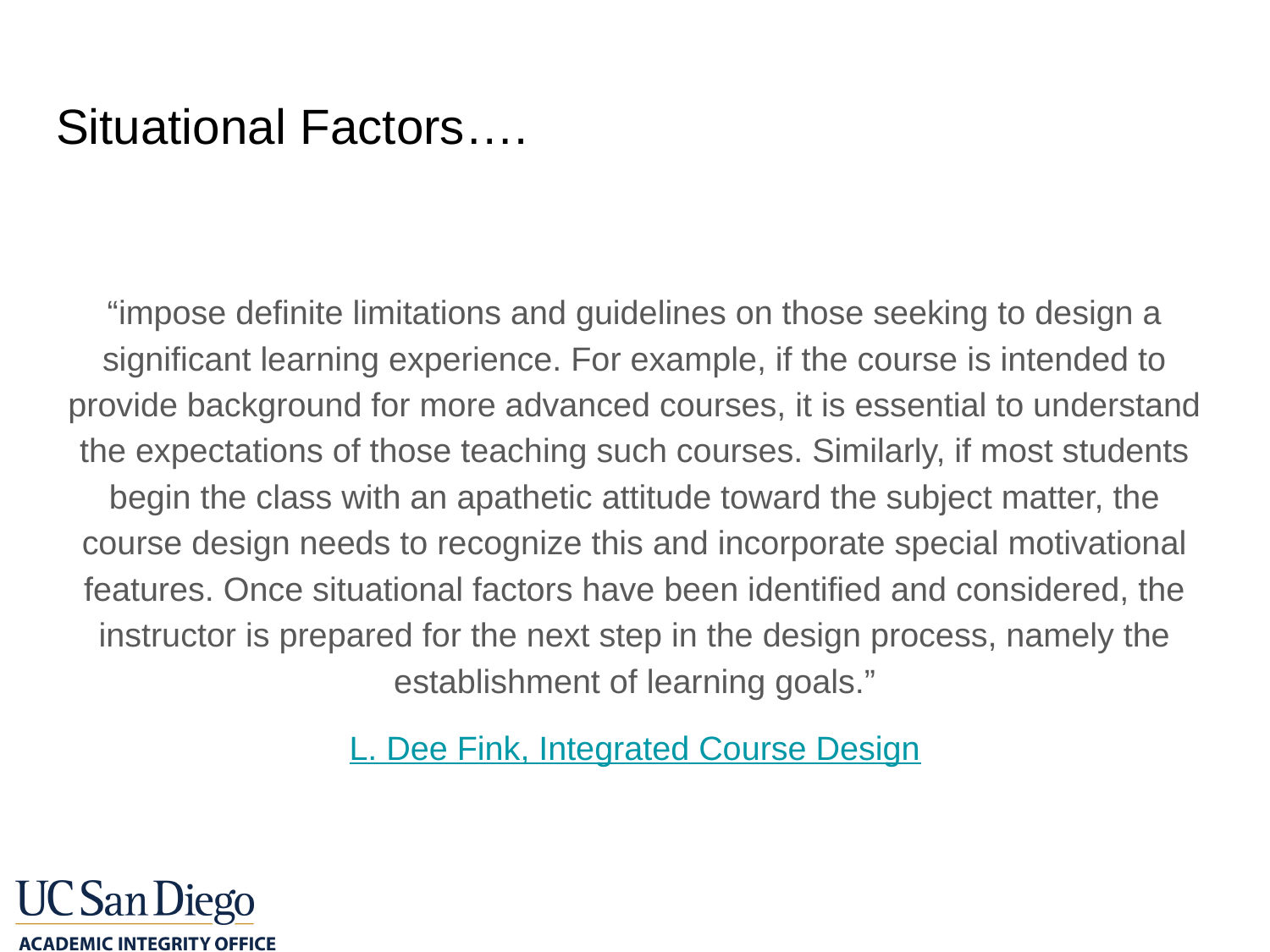

# Situational Factors….

“impose definite limitations and guidelines on those seeking to design a significant learning experience. For example, if the course is intended to provide background for more advanced courses, it is essential to understand the expectations of those teaching such courses. Similarly, if most students begin the class with an apathetic attitude toward the subject matter, the course design needs to recognize this and incorporate special motivational features. Once situational factors have been identified and considered, the instructor is prepared for the next step in the design process, namely the establishment of learning goals.”
L. Dee Fink, Integrated Course Design